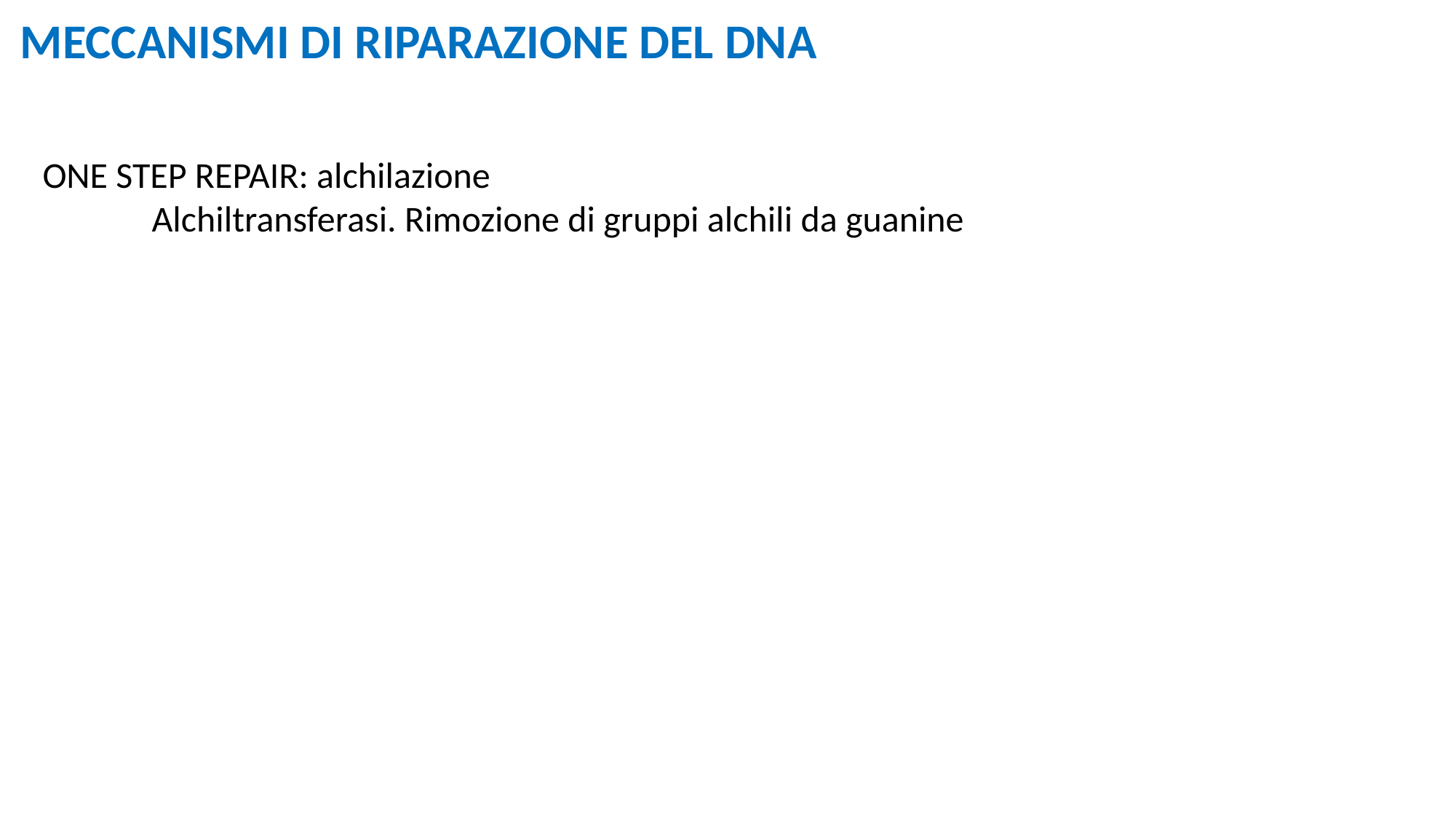

MECCANISMI DI RIPARAZIONE DEL DNA
ONE STEP REPAIR: alchilazione
	Alchiltransferasi. Rimozione di gruppi alchili da guanine